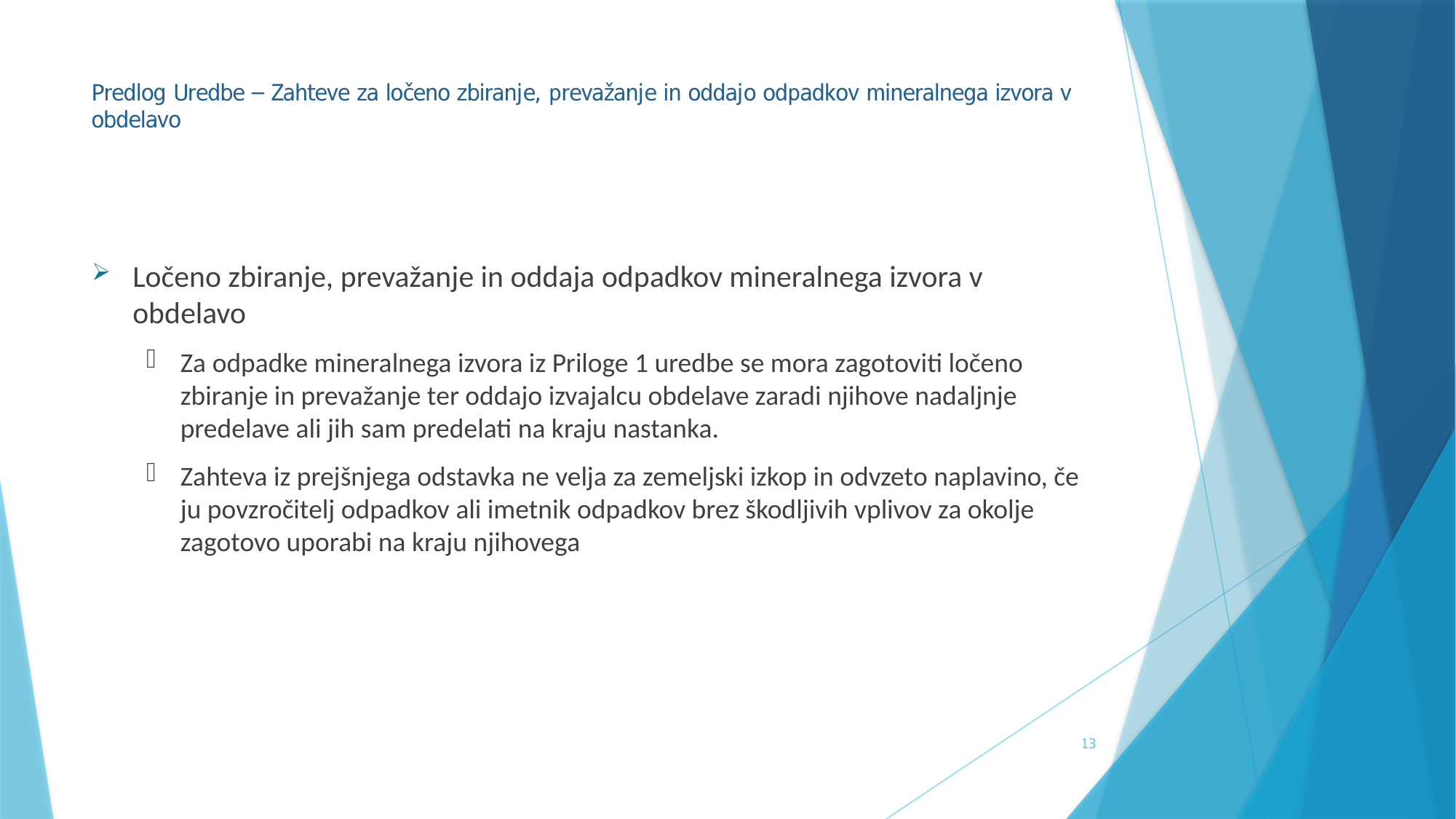

# Predlog Uredbe – Zahteve za ločeno zbiranje, prevažanje in oddajo odpadkov mineralnega izvora v obdelavo
Ločeno zbiranje, prevažanje in oddaja odpadkov mineralnega izvora v obdelavo
Za odpadke mineralnega izvora iz Priloge 1 uredbe se mora zagotoviti ločeno zbiranje in prevažanje ter oddajo izvajalcu obdelave zaradi njihove nadaljnje predelave ali jih sam predelati na kraju nastanka.
Zahteva iz prejšnjega odstavka ne velja za zemeljski izkop in odvzeto naplavino, če ju povzročitelj odpadkov ali imetnik odpadkov brez škodljivih vplivov za okolje zagotovo uporabi na kraju njihovega

13